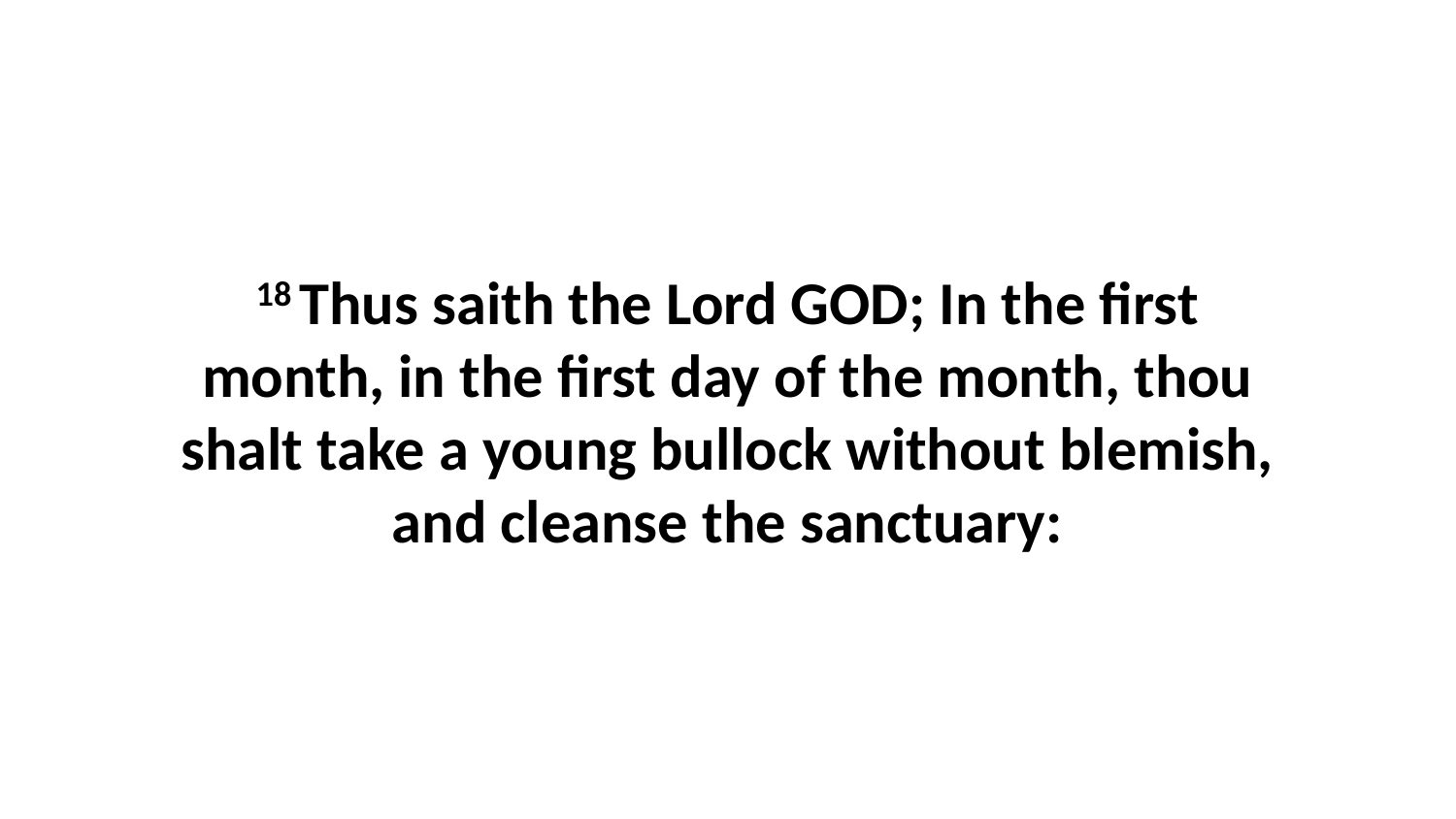

18 Thus saith the Lord GOD; In the first month, in the first day of the month, thou shalt take a young bullock without blemish, and cleanse the sanctuary: